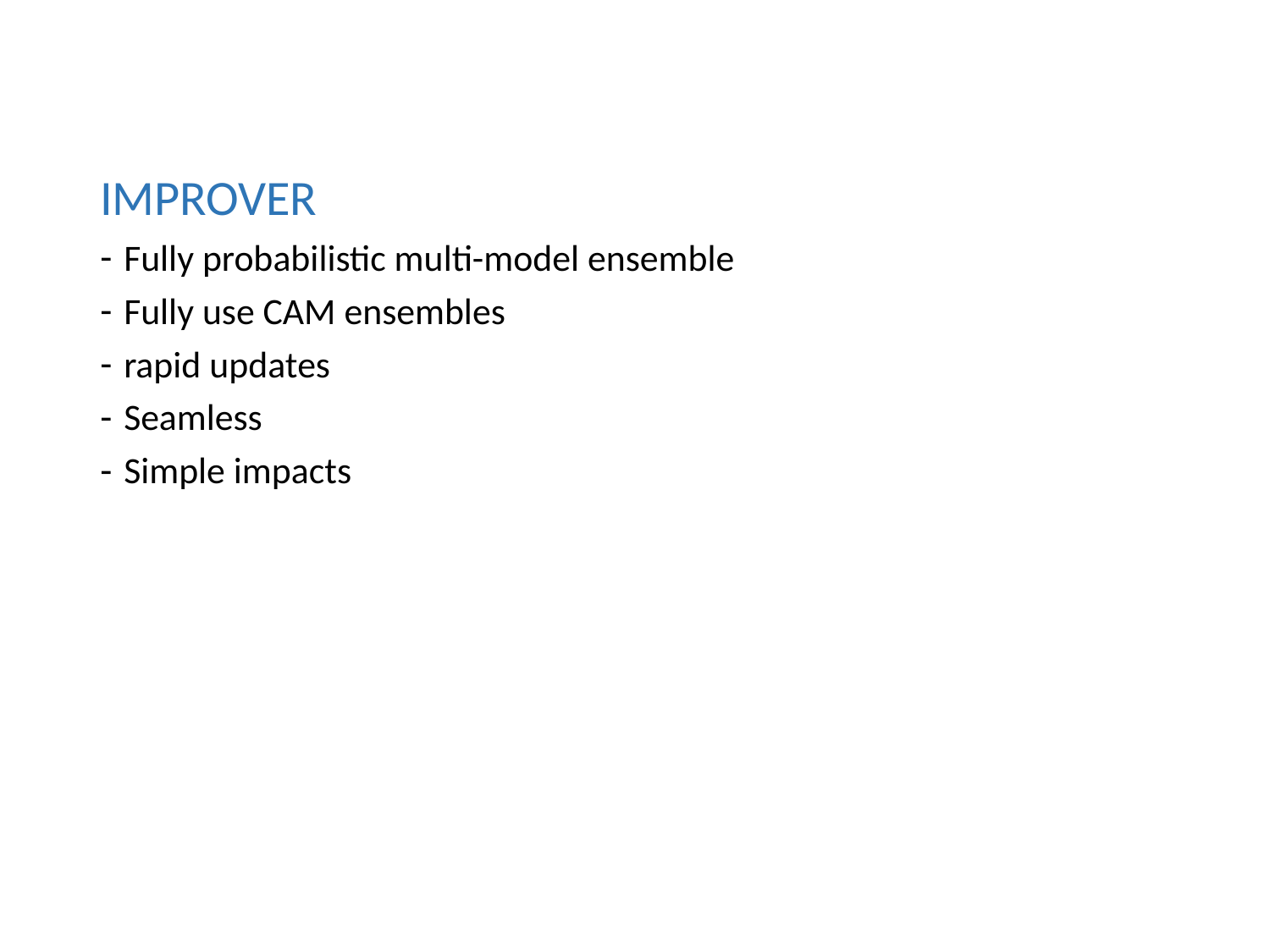

IMPROVER
Fully probabilistic multi-model ensemble
Fully use CAM ensembles
rapid updates
Seamless
Simple impacts